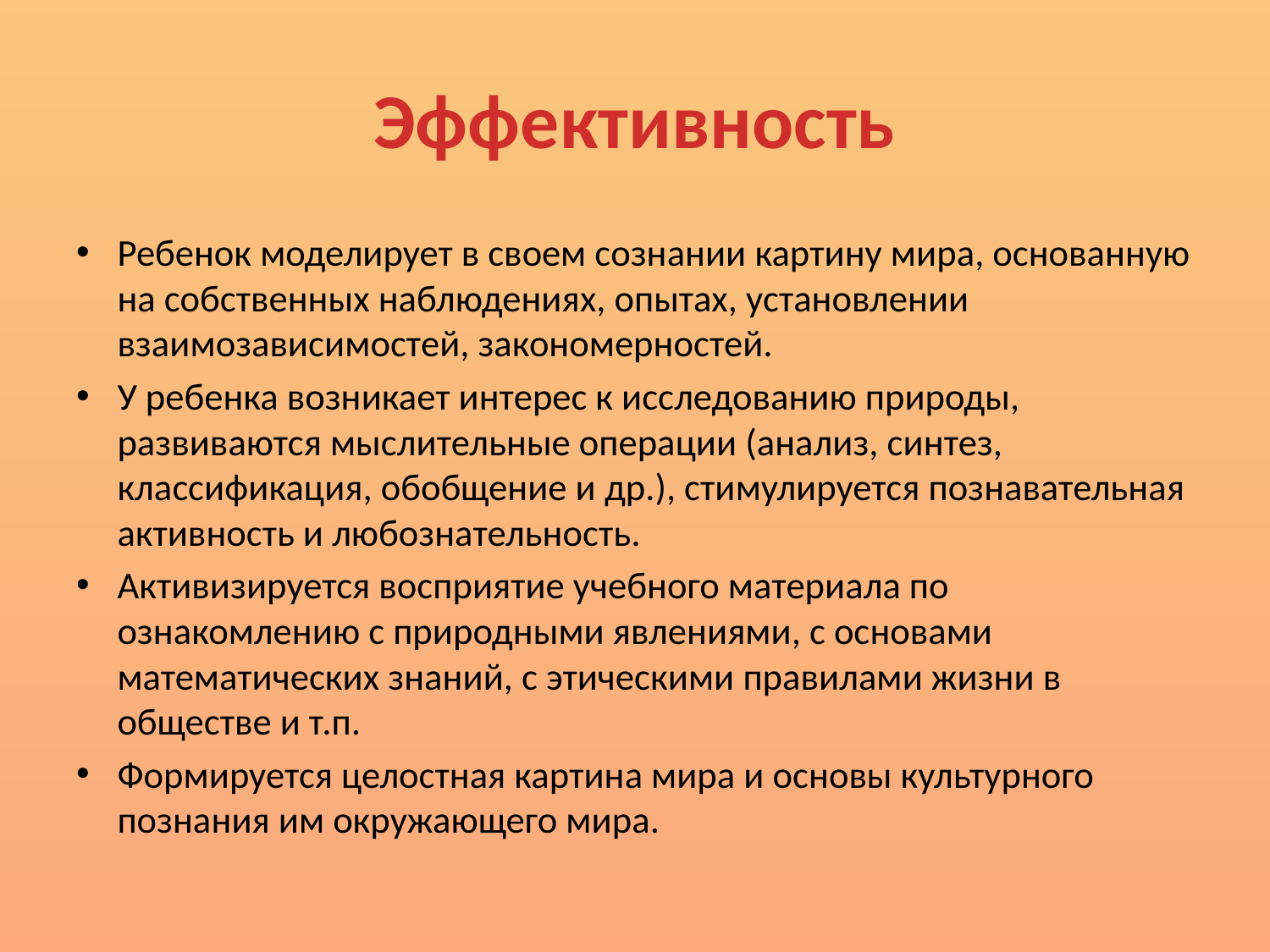

# Эффективность
Ребенок моделирует в своем сознании картину мира, основанную на собственных наблюдениях, опытах, установлении взаимозависимостей, закономерностей.
У ребенка возникает интерес к исследованию природы, развиваются мыслительные операции (анализ, синтез, классификация, обобщение и др.), стимулируется познавательная активность и любознательность.
Активизируется восприятие учебного материала по ознакомлению с природными явлениями, с основами математических знаний, с этическими правилами жизни в обществе и т.п.
Формируется целостная картина мира и основы культурного познания им окружающего мира.